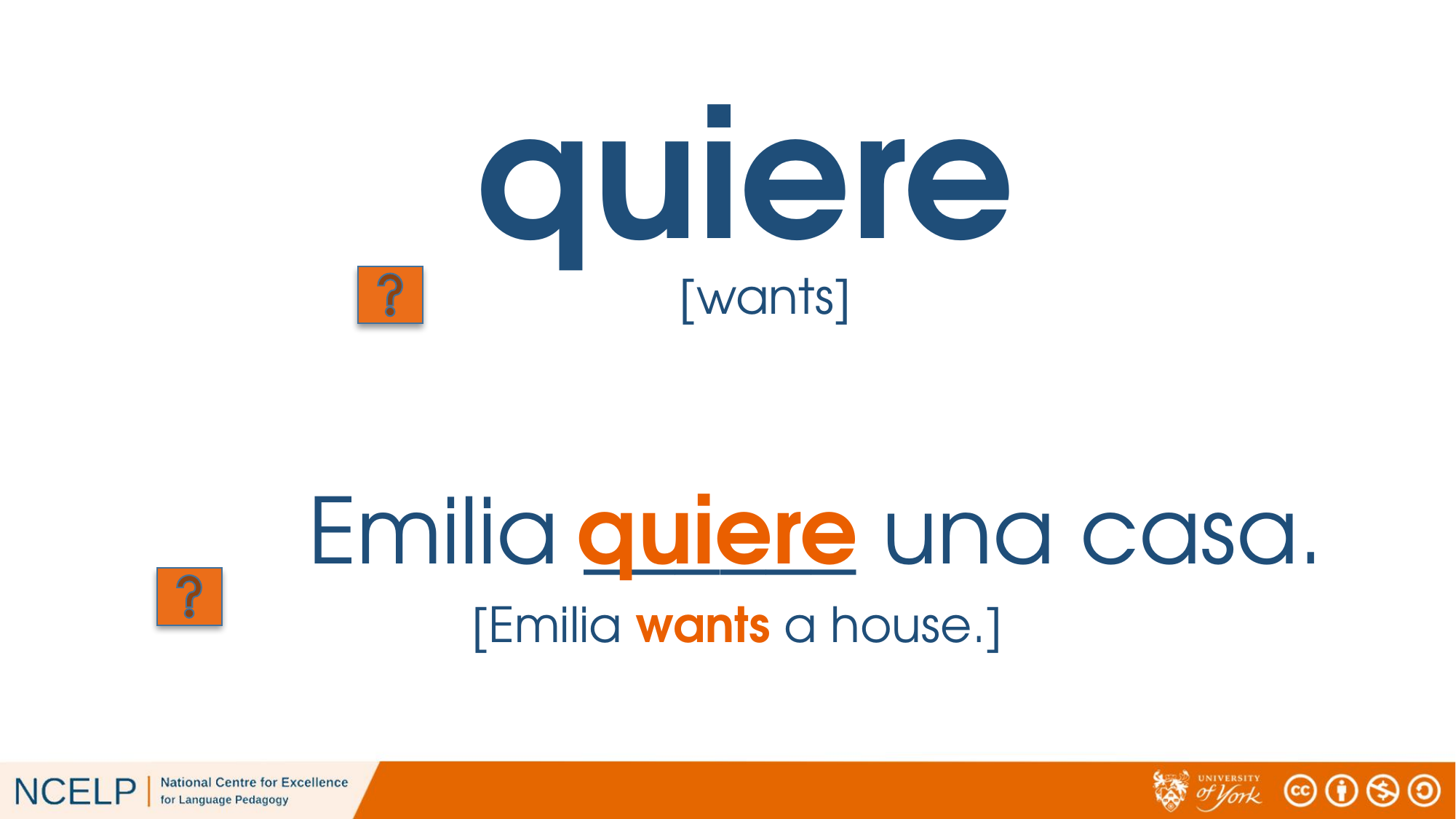

# quiere
[wants]

Emilia ______ una casa.

quiere

[Emilia wants a house.]